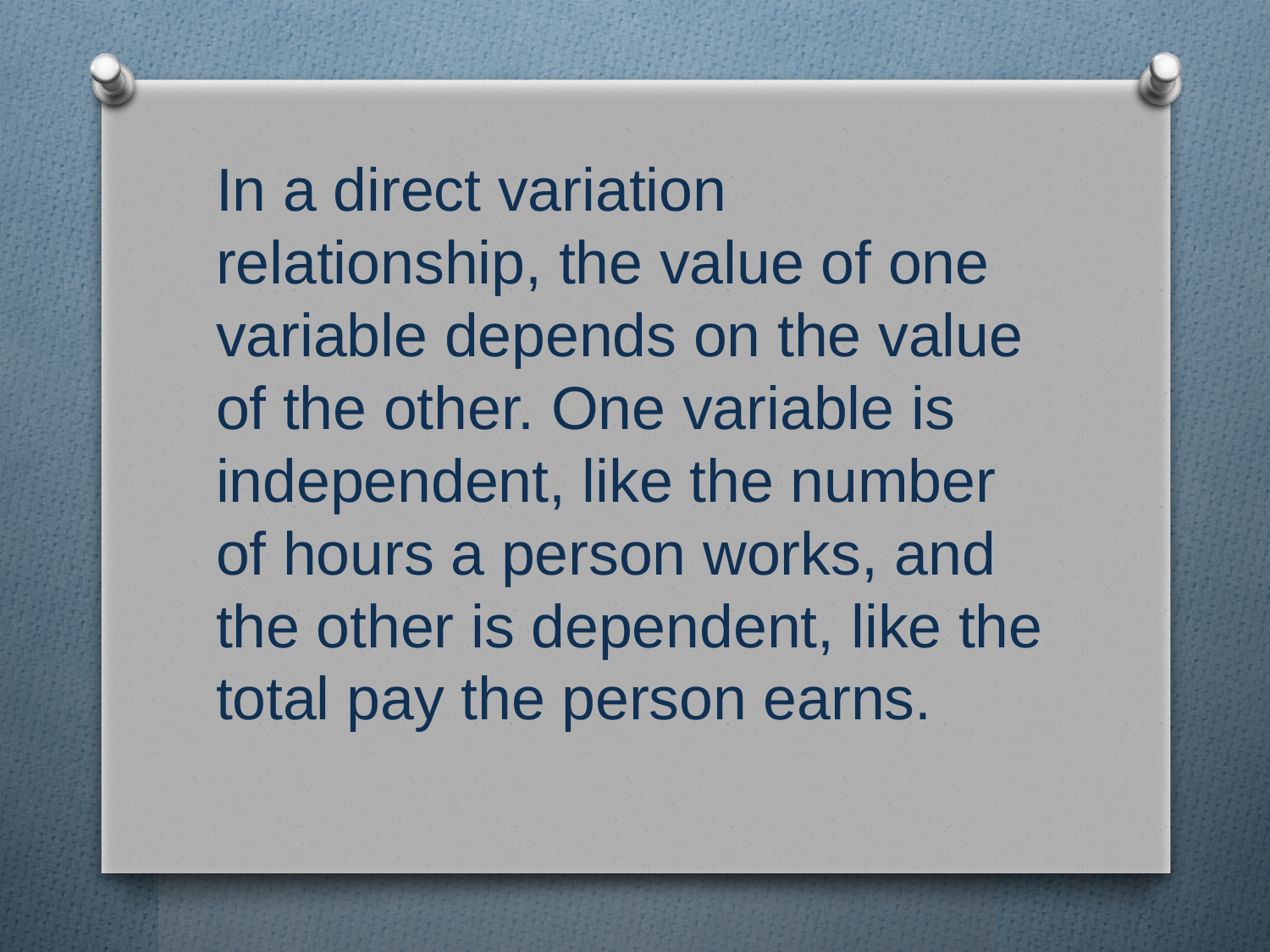

In a direct variation relationship, the value of one variable depends on the value of the other. One variable is independent, like the number of hours a person works, and the other is dependent, like the total pay the person earns.